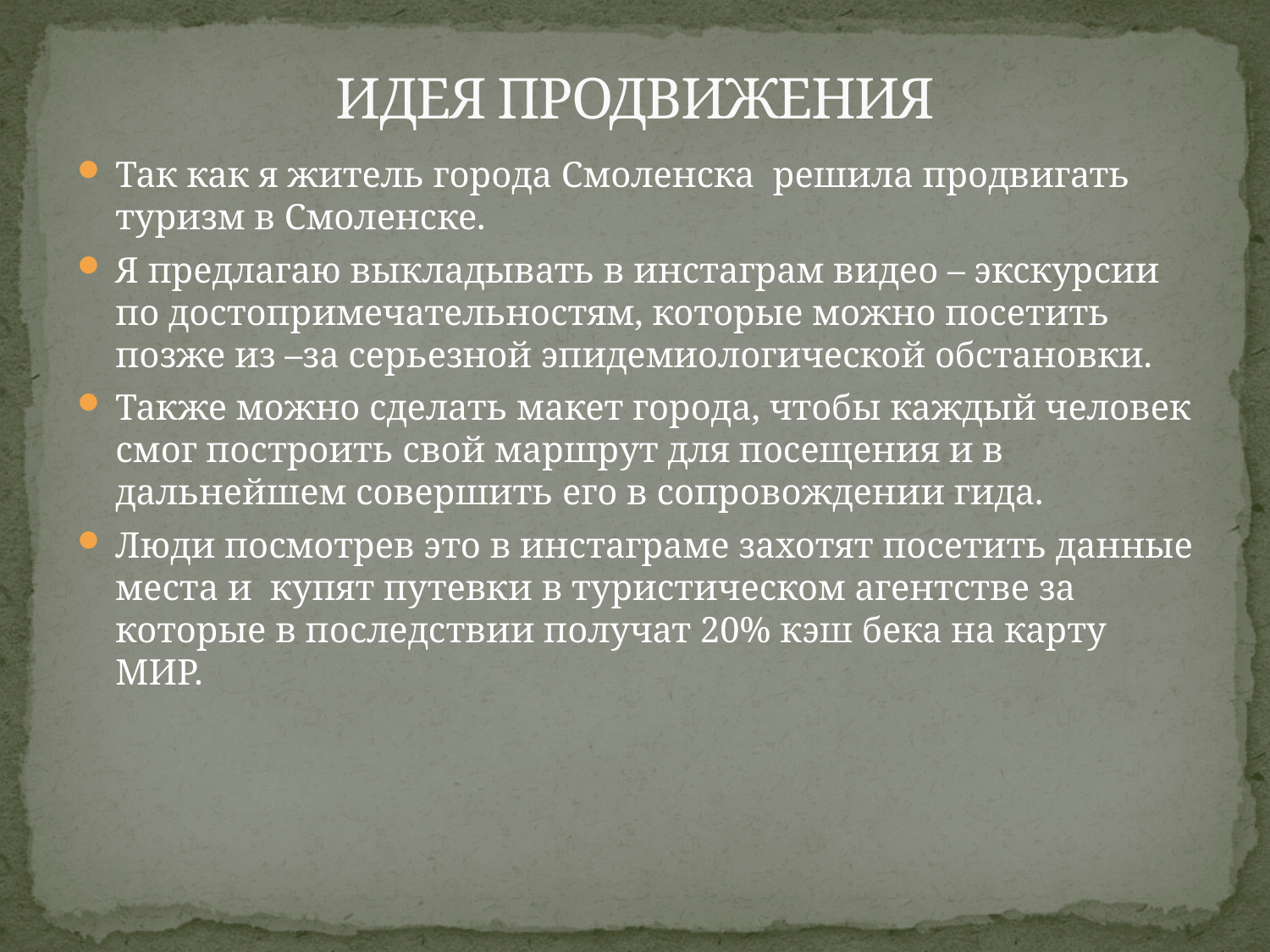

# ИДЕЯ ПРОДВИЖЕНИЯ
Так как я житель города Смоленска  решила продвигать туризм в Смоленске.
Я предлагаю выкладывать в инстаграм видео – экскурсии по достопримечательностям, которые можно посетить позже из –за серьезной эпидемиологической обстановки.
Также можно сделать макет города, чтобы каждый человек смог построить свой маршрут для посещения и в дальнейшем совершить его в сопровождении гида.
Люди посмотрев это в инстаграме захотят посетить данные места и  купят путевки в туристическом агентстве за которые в последствии получат 20% кэш бека на карту МИР.